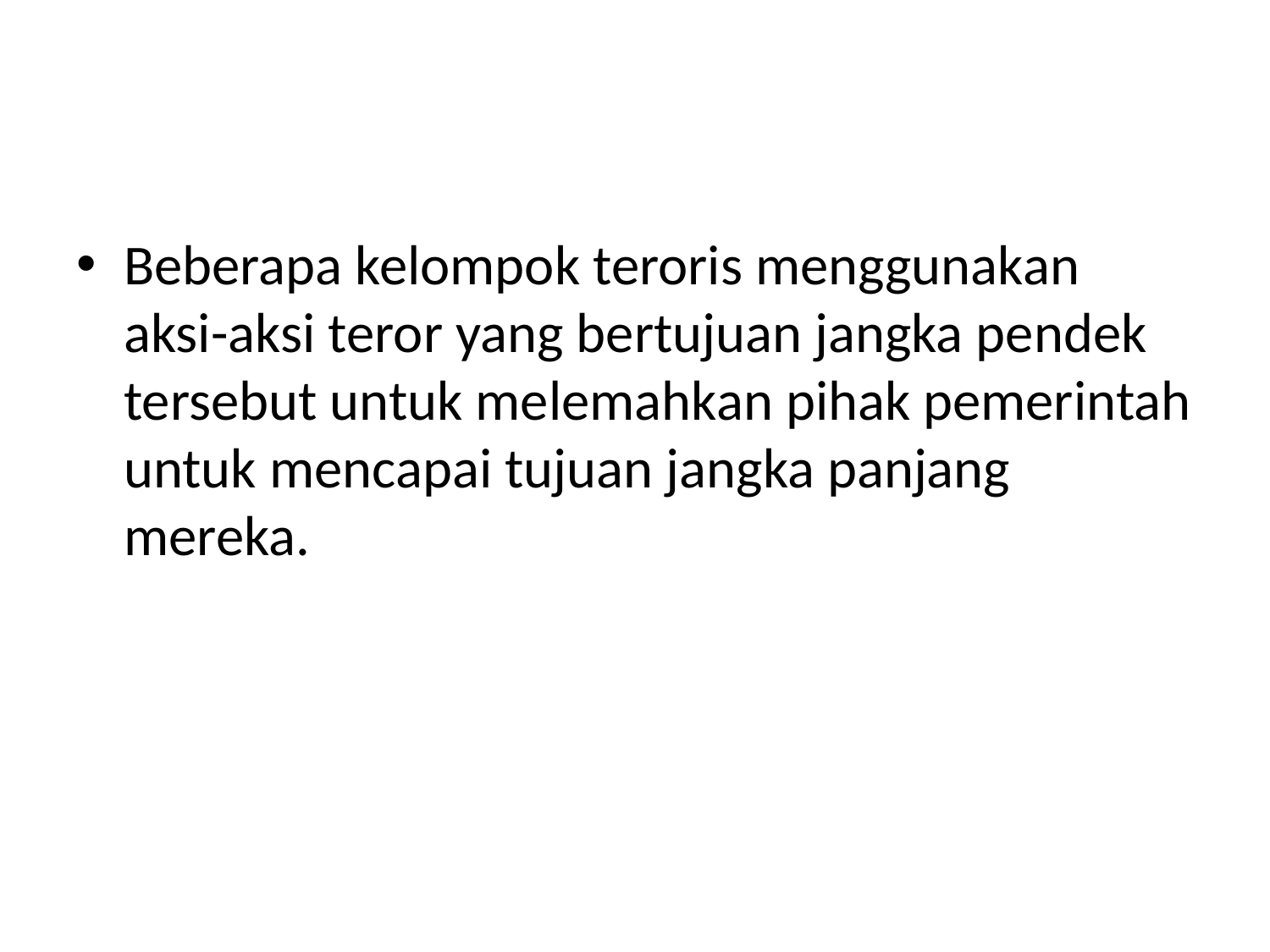

#
Beberapa kelompok teroris menggunakan aksi-aksi teror yang bertujuan jangka pendek tersebut untuk melemahkan pihak pemerintah untuk mencapai tujuan jangka panjang mereka.